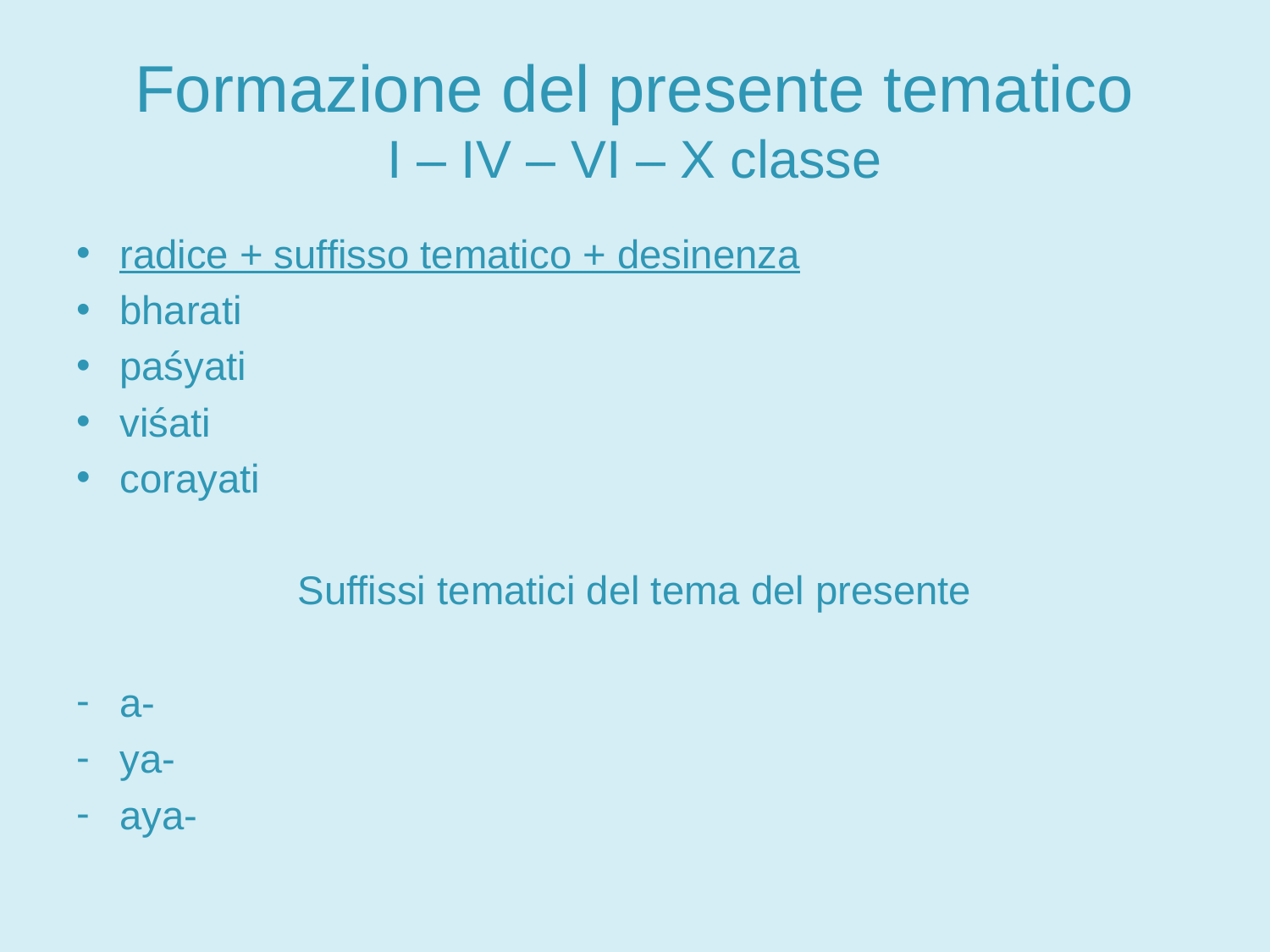

# Formazione del presente tematico I – IV – VI – X classe
radice + suffisso tematico + desinenza
bharati
paśyati
viśati
corayati

Suffissi tematici del tema del presente

a-
ya-
aya-